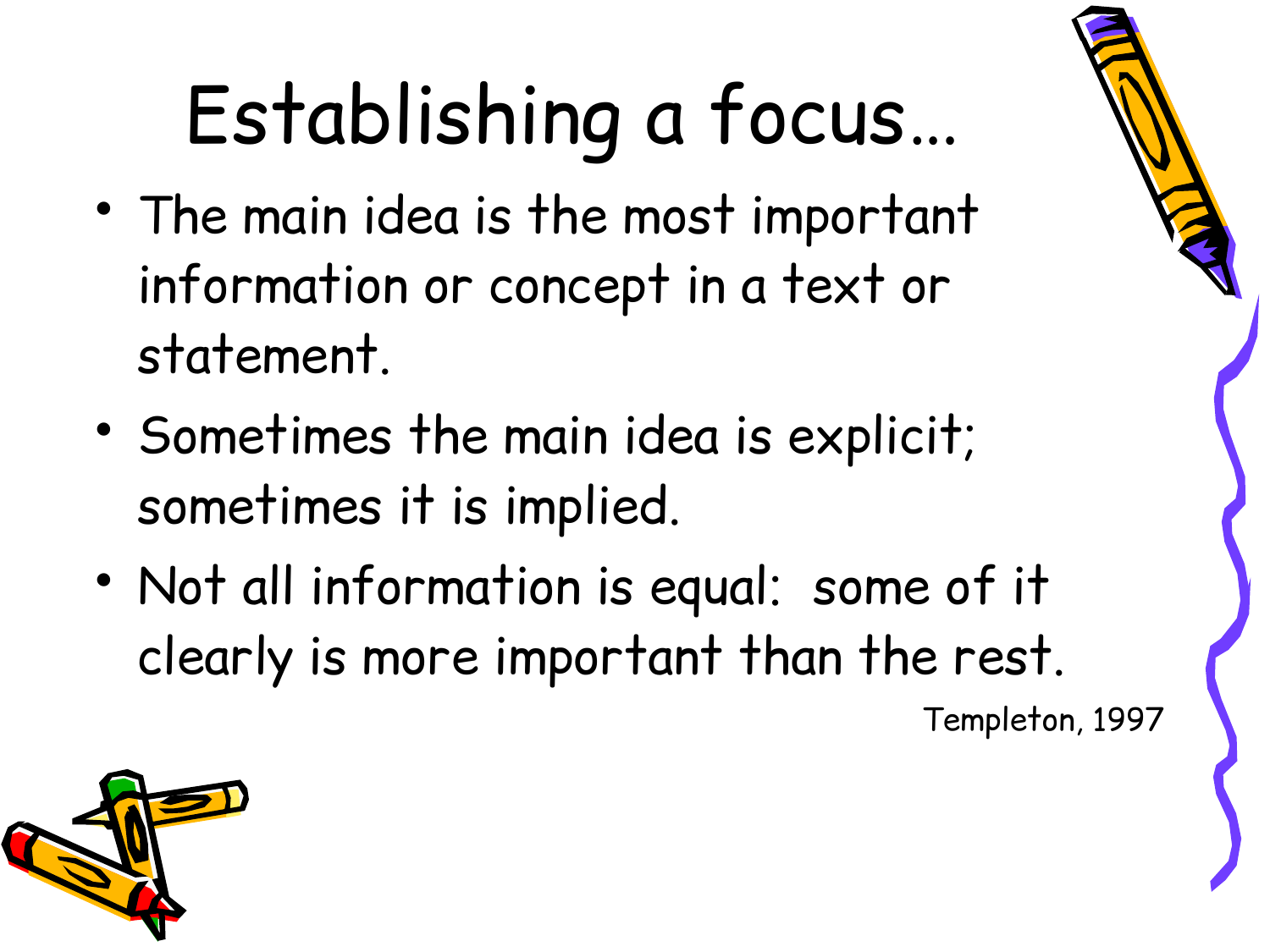

Establishing a focus…
The main idea is the most important information or concept in a text or statement.
Sometimes the main idea is explicit; sometimes it is implied.
Not all information is equal:  some of it clearly is more important than the rest.
Templeton, 1997